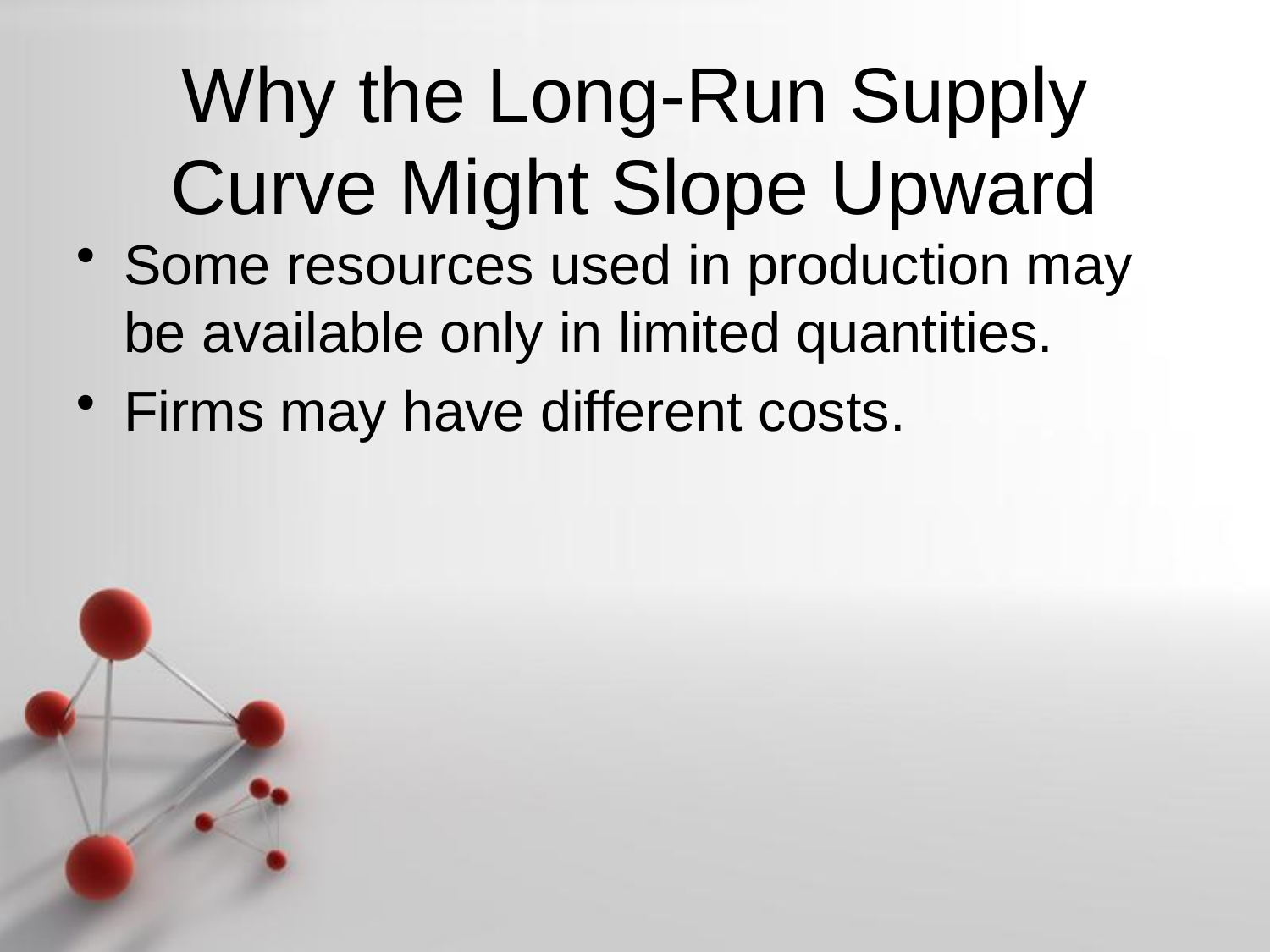

# Why the Long-Run Supply Curve Might Slope Upward
Some resources used in production may be available only in limited quantities.
Firms may have different costs.